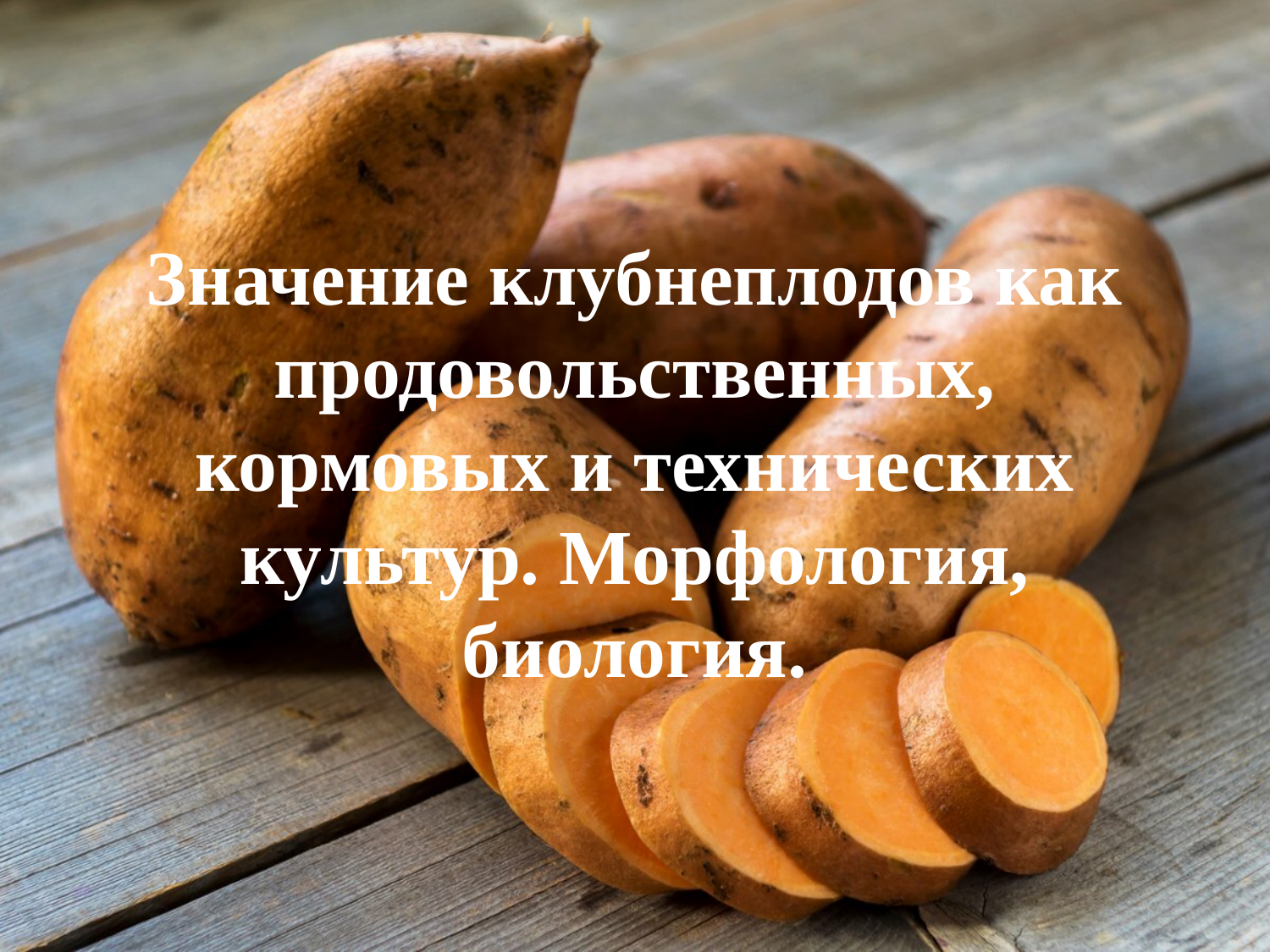

# Значение клубнеплодов как продовольственных, кормовых и технических культур. Морфология, биология.